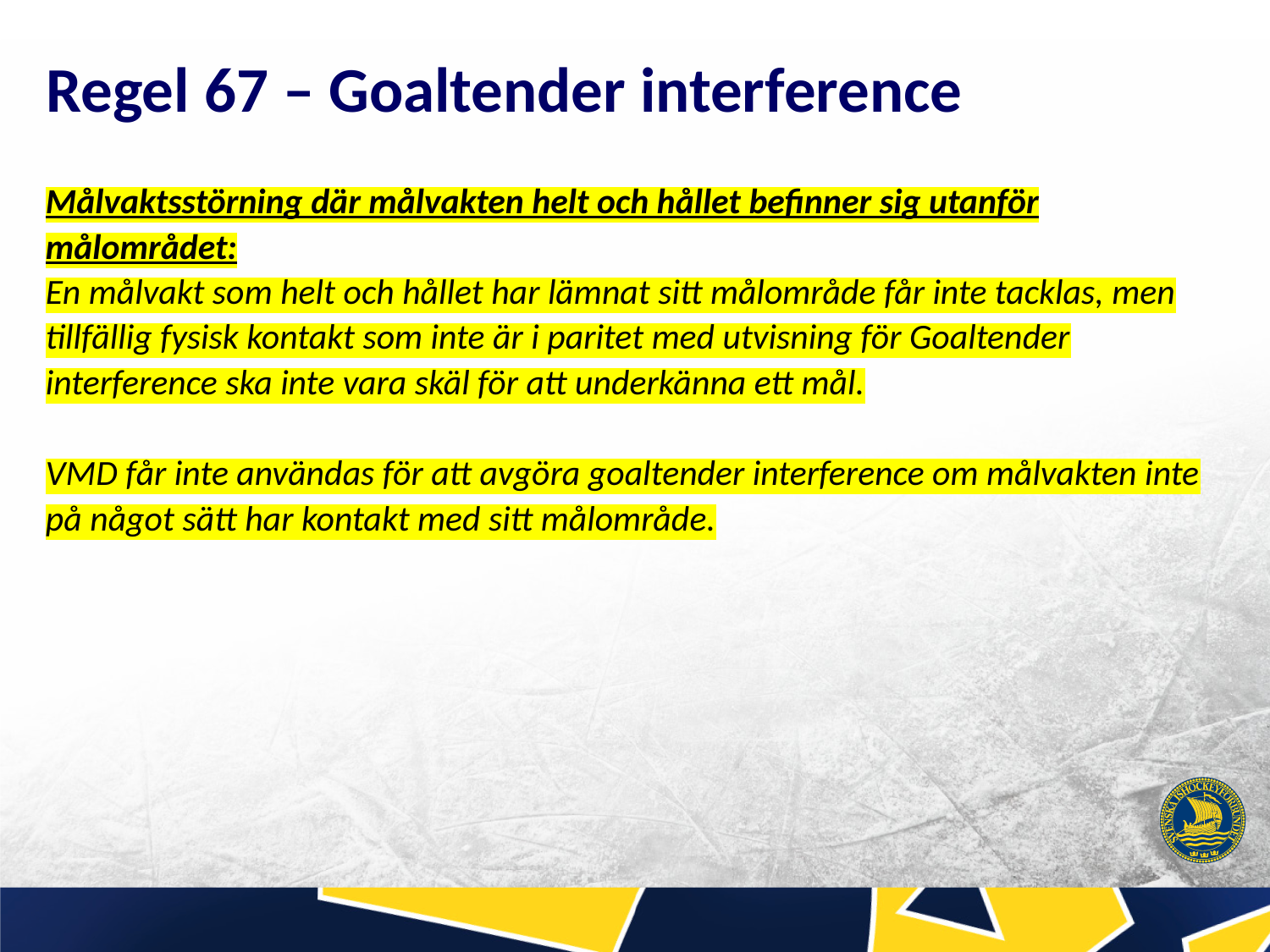

# Regel 67 – Goaltender interference
Målvaktsstörning där målvakten helt och hållet befinner sig utanför målområdet:
En målvakt som helt och hållet har lämnat sitt målområde får inte tacklas, men tillfällig fysisk kontakt som inte är i paritet med utvisning för Goaltender interference ska inte vara skäl för att underkänna ett mål.
VMD får inte användas för att avgöra goaltender interference om målvakten inte på något sätt har kontakt med sitt målområde.